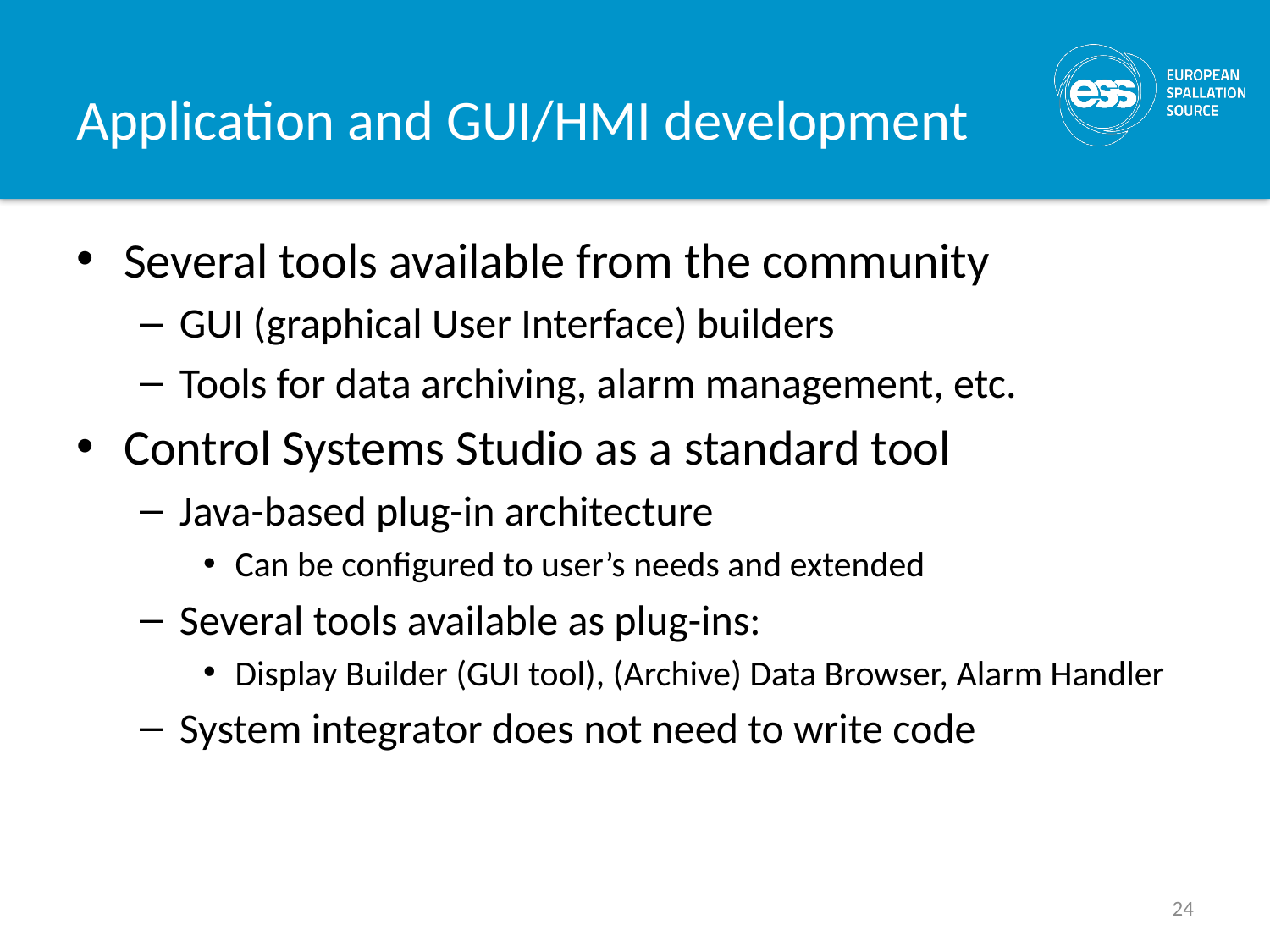

# Application and GUI/HMI development
Several tools available from the community
GUI (graphical User Interface) builders
Tools for data archiving, alarm management, etc.
Control Systems Studio as a standard tool
Java-based plug-in architecture
Can be configured to user’s needs and extended
Several tools available as plug-ins:
Display Builder (GUI tool), (Archive) Data Browser, Alarm Handler
System integrator does not need to write code

24